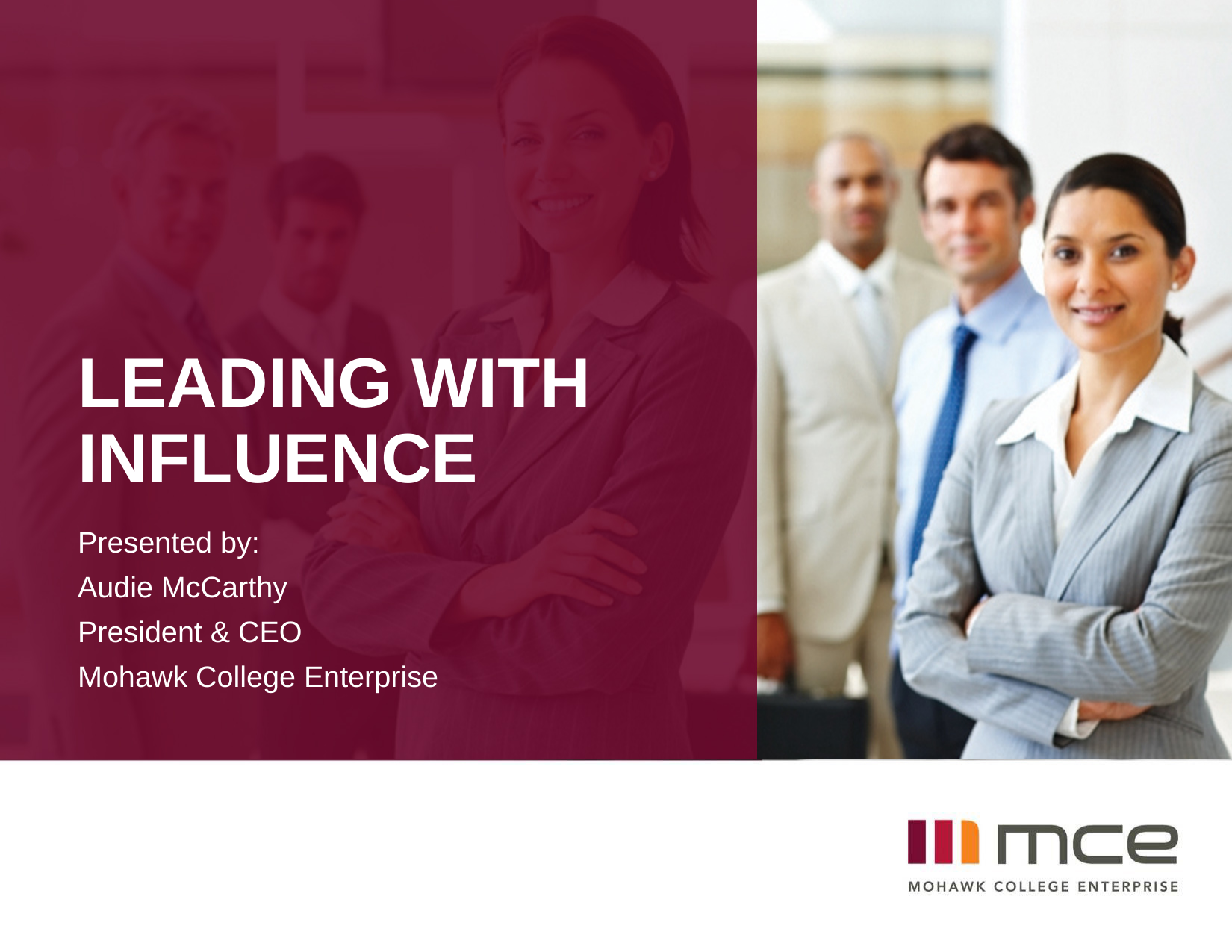

# LEADING WITH INFLUENCE
Presented by:
Audie McCarthy
President & CEO
Mohawk College Enterprise